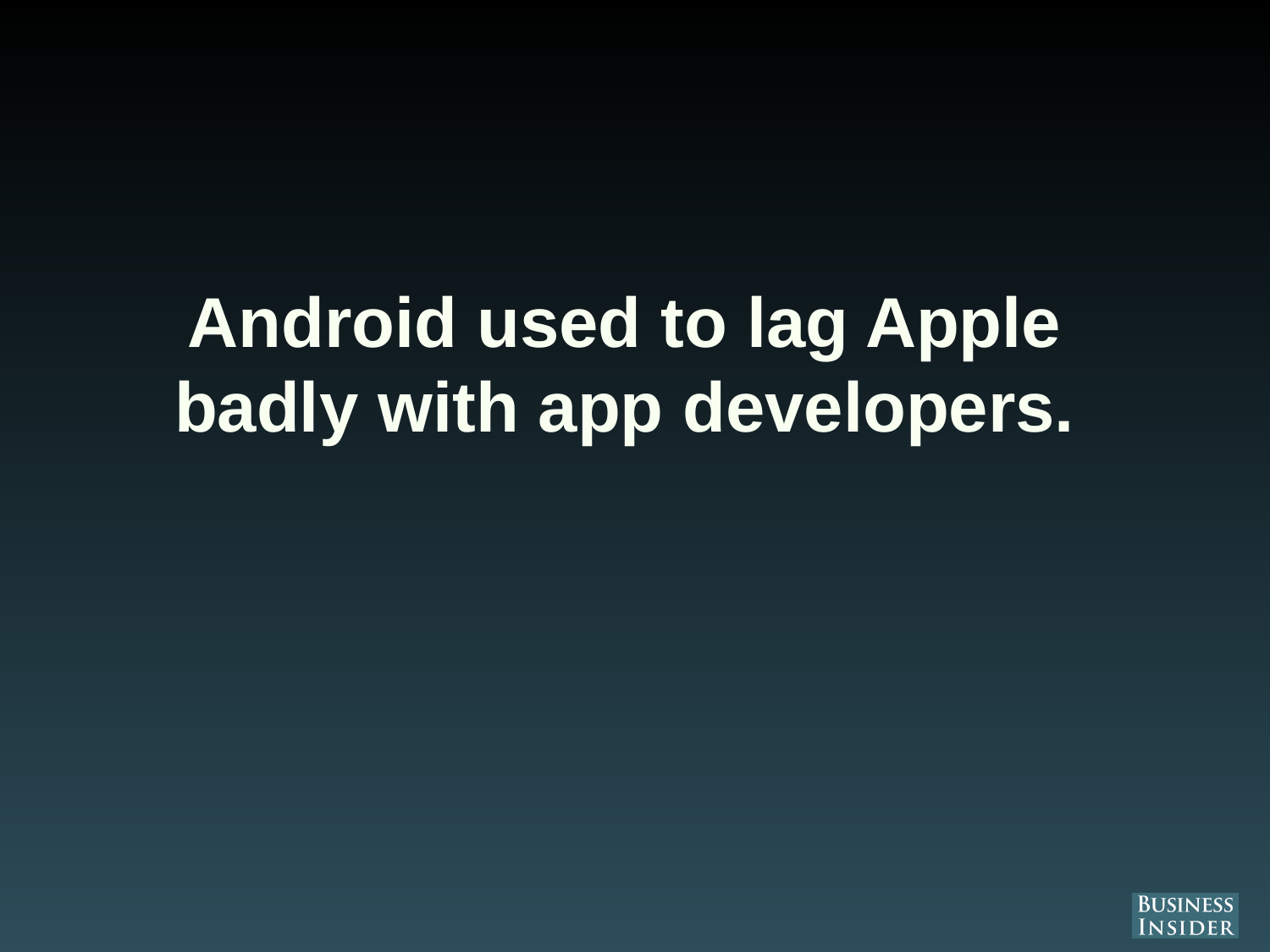

# Android used to lag Apple badly with app developers.